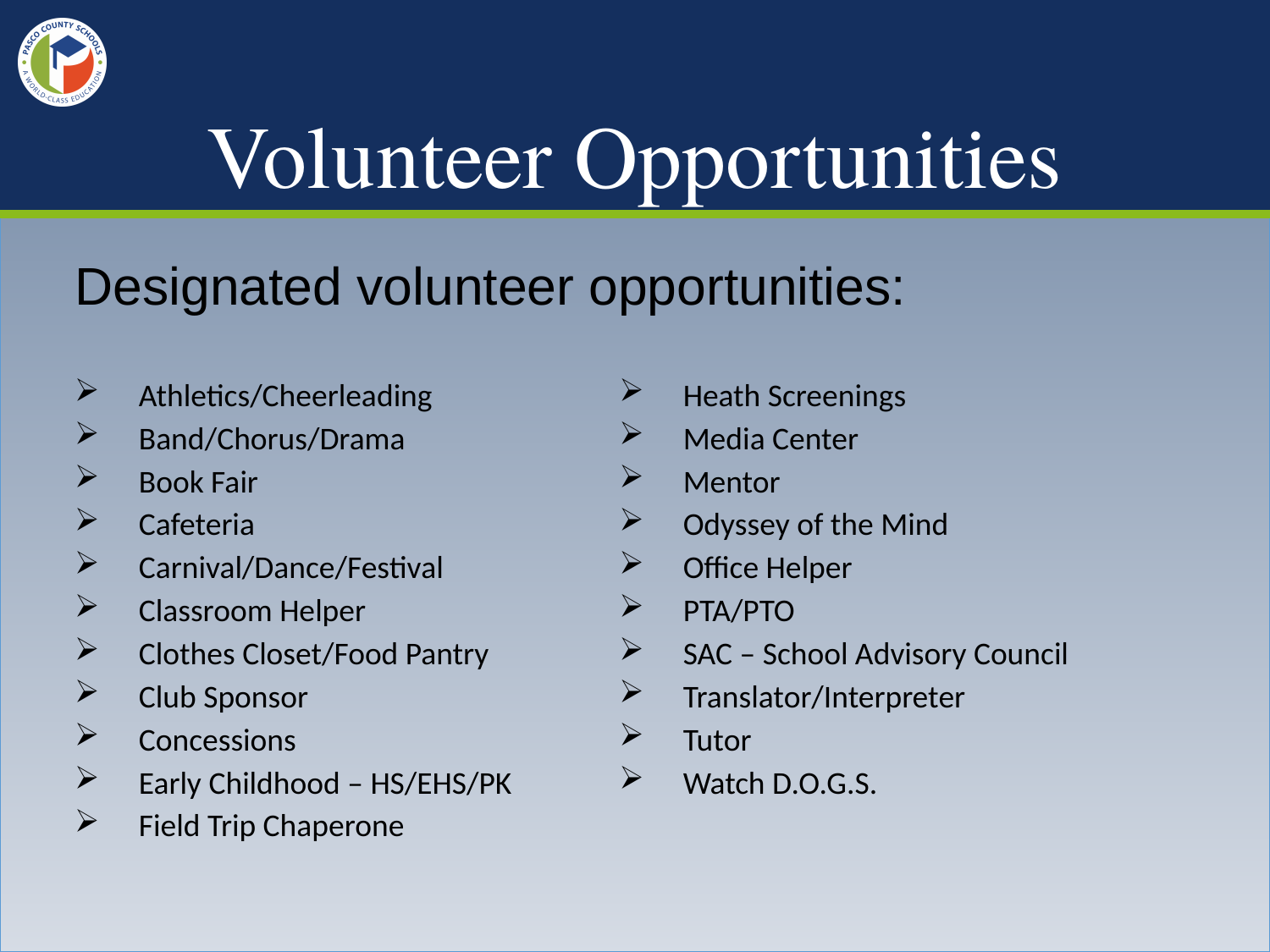

# Volunteer Opportunities
Designated volunteer opportunities:
Athletics/Cheerleading
Band/Chorus/Drama
Book Fair
Cafeteria
Carnival/Dance/Festival
Classroom Helper
Clothes Closet/Food Pantry
Club Sponsor
Concessions
Early Childhood – HS/EHS/PK
Field Trip Chaperone
Heath Screenings
Media Center
Mentor
Odyssey of the Mind
Office Helper
PTA/PTO
SAC – School Advisory Council
Translator/Interpreter
Tutor
Watch D.O.G.S.